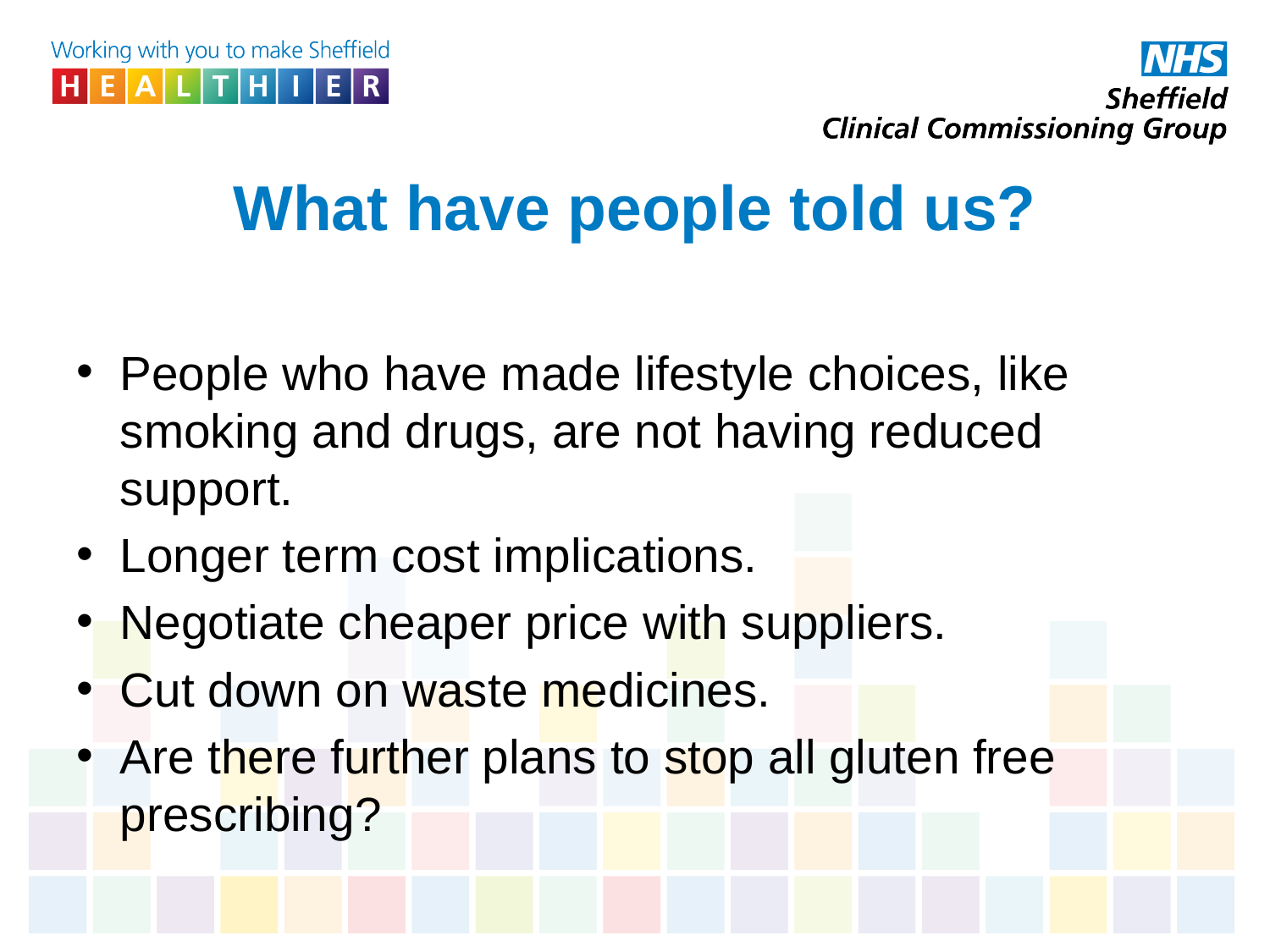

# What have people told us?
People who have made lifestyle choices, like smoking and drugs, are not having reduced support.
Longer term cost implications.
Negotiate cheaper price with suppliers.
Cut down on waste medicines.
Are there further plans to stop all gluten free prescribing?